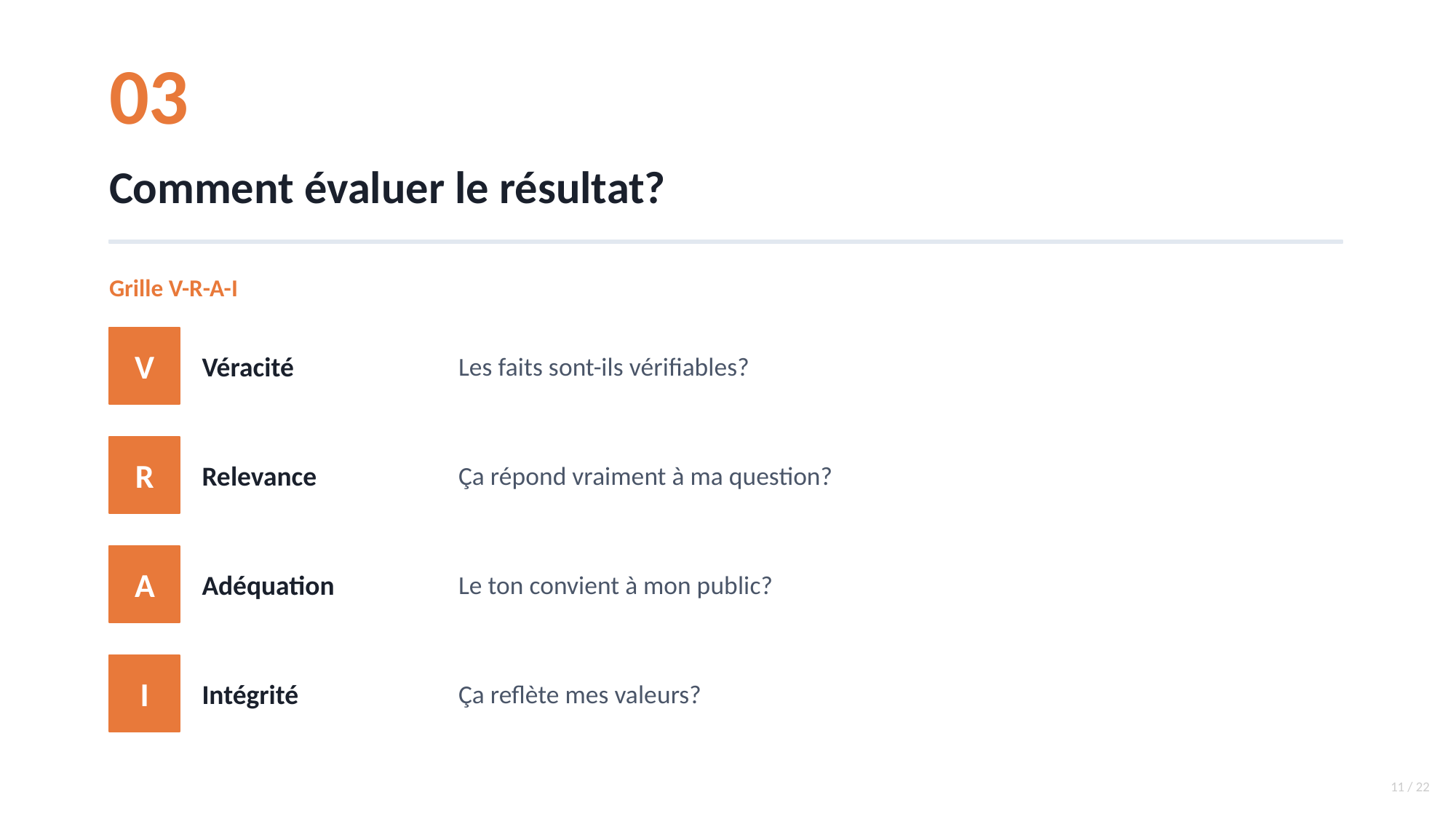

03
Comment évaluer le résultat?

Grille V-R-A-I

V
Véracité
Les faits sont-ils vérifiables?

R
Relevance
Ça répond vraiment à ma question?

A
Adéquation
Le ton convient à mon public?

I
Intégrité
Ça reflète mes valeurs?
11 / 22